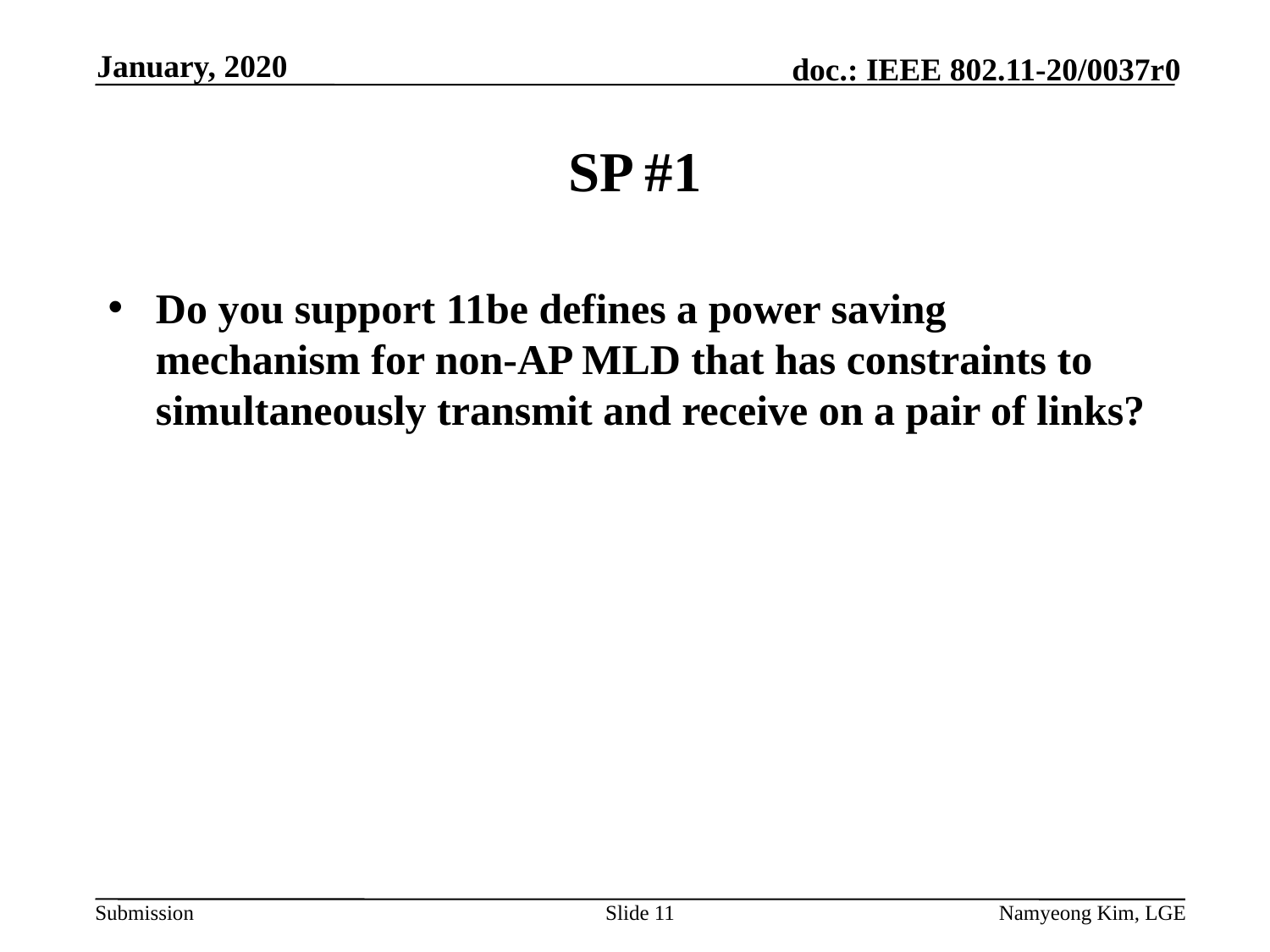

January, 2020
# SP #1
Do you support 11be defines a power saving mechanism for non-AP MLD that has constraints to simultaneously transmit and receive on a pair of links?
Slide 11
Namyeong Kim, LGE